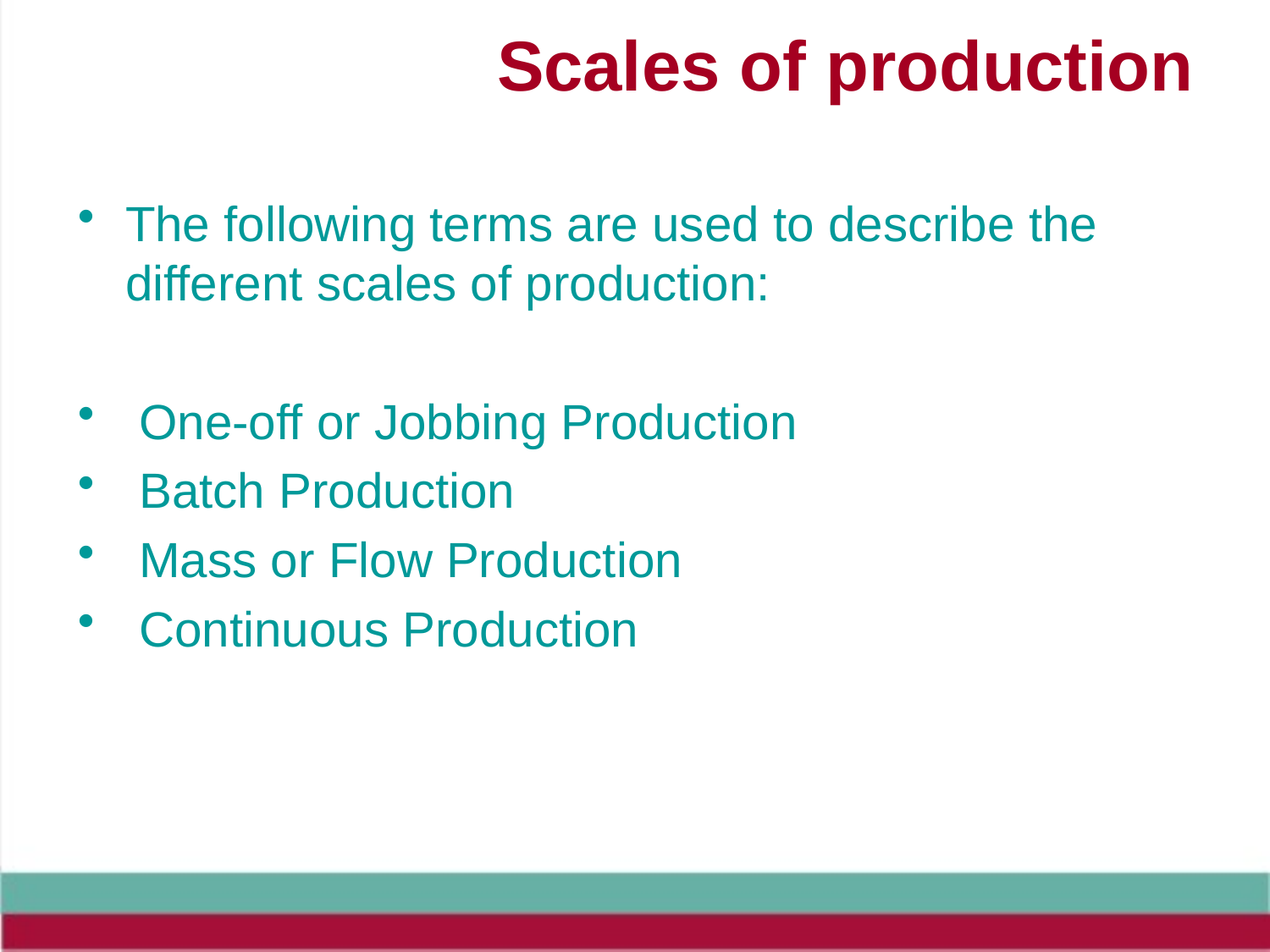

# Scales of production
The following terms are used to describe the different scales of production:

 One-off or Jobbing Production
 Batch Production
 Mass or Flow Production
 Continuous Production